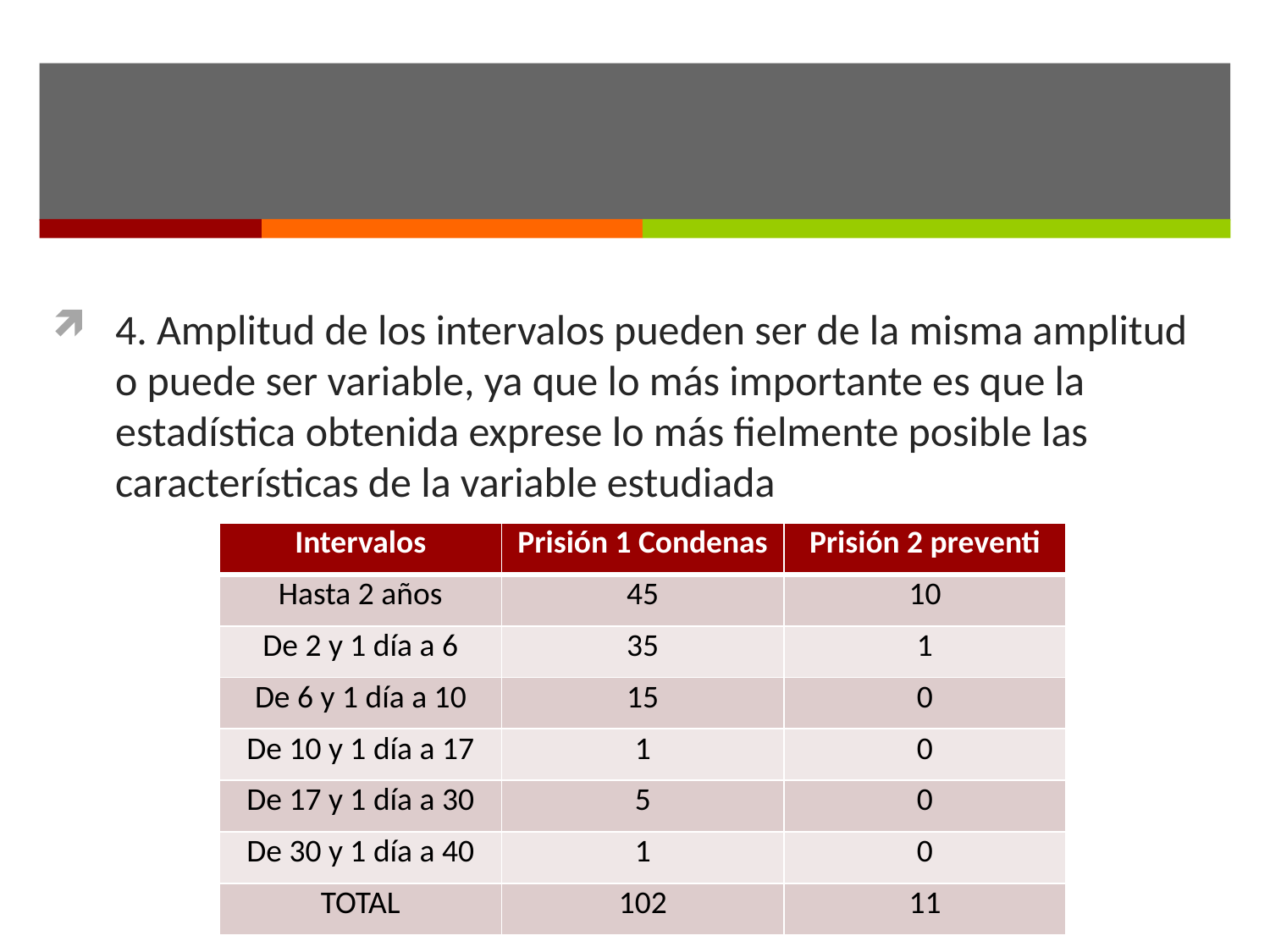

#
4. Amplitud de los intervalos pueden ser de la misma amplitud o puede ser variable, ya que lo más importante es que la estadística obtenida exprese lo más fielmente posible las características de la variable estudiada
| Intervalos | Prisión 1 Condenas | Prisión 2 preventi |
| --- | --- | --- |
| Hasta 2 años | 45 | 10 |
| De 2 y 1 día a 6 | 35 | 1 |
| De 6 y 1 día a 10 | 15 | 0 |
| De 10 y 1 día a 17 | 1 | 0 |
| De 17 y 1 día a 30 | 5 | 0 |
| De 30 y 1 día a 40 | 1 | 0 |
| TOTAL | 102 | 11 |